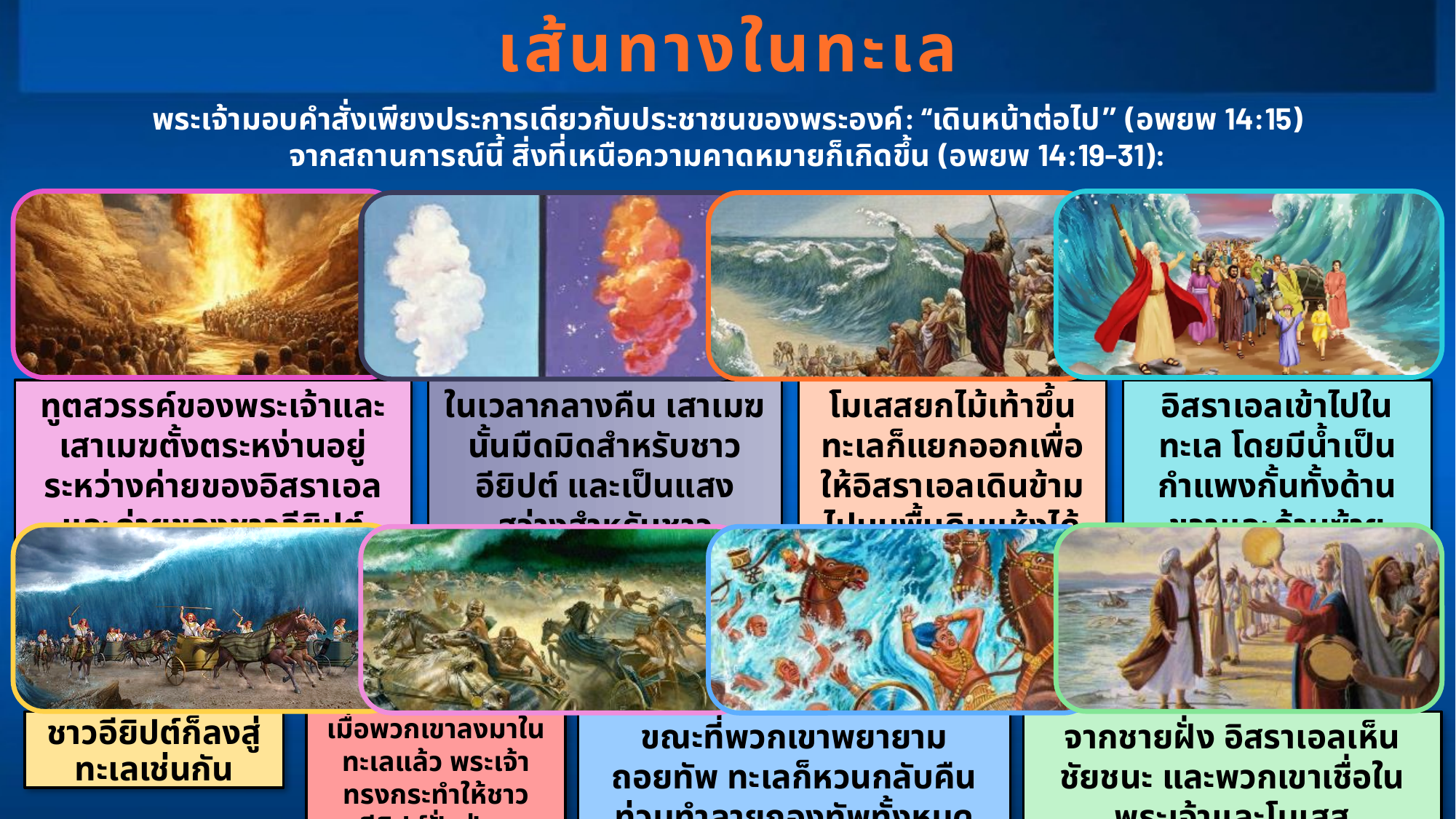

เส้นทางในทะเล
พระเจ้ามอบคำสั่งเพียงประการเดียวกับประชาชนของพระองค์: “เดินหน้าต่อไป” (อพยพ 14:15) จากสถานการณ์นี้ สิ่งที่เหนือความคาดหมายก็เกิดขึ้น (อพยพ 14:19-31):

ทูตสวรรค์ของพระเจ้าและเสาเมฆตั้งตระหง่านอยู่ระหว่างค่ายของอิสราเอลและค่ายของชาวอียิปต์
ในเวลากลางคืน เสาเมฆนั้นมืดมิดสำหรับชาวอียิปต์ และเป็นแสงสว่างสำหรับชาวอิสราเอล
โมเสสยกไม้เท้าขึ้น ทะเลก็แยกออกเพื่อให้อิสราเอลเดินข้ามไปบนพื้นดินแห้งได้
อิสราเอลเข้าไปในทะเล โดยมีน้ำเป็นกำแพงกั้นทั้งด้านขวาและด้านซ้าย

เมื่อพวกเขาลงมาในทะเลแล้ว พระเจ้าทรงกระทำให้ชาวอียิปต์ปั่นป่วน
ชาวอียิปต์ก็ลงสู่ทะเลเช่นกัน
ขณะที่พวกเขาพยายามถอยทัพ ทะเลก็หวนกลับคืนท่วมทำลายกองทัพทั้งหมด
จากชายฝั่ง อิสราเอลเห็นชัยชนะ และพวกเขาเชื่อในพระเจ้าและโมเสส